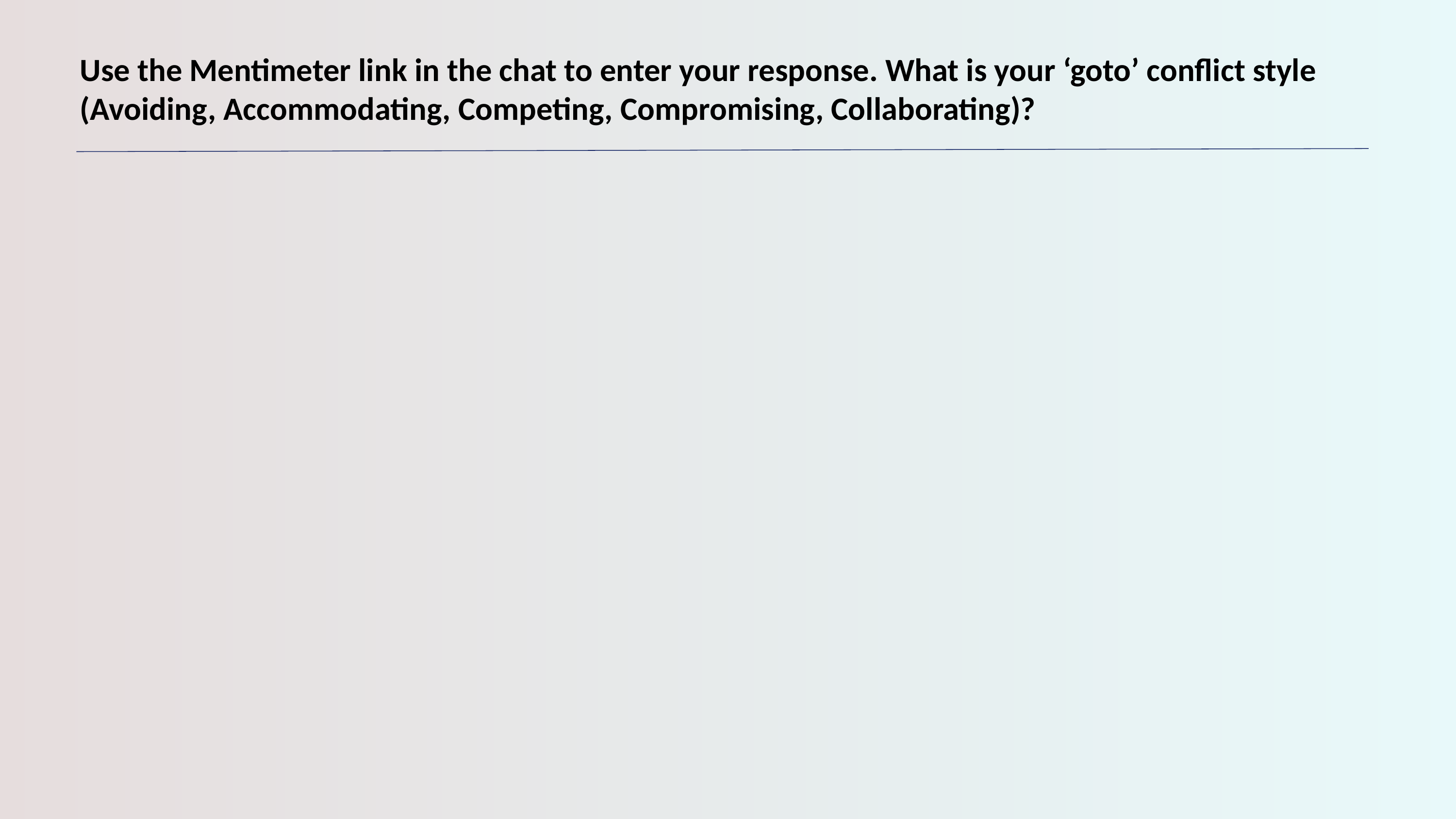

Use the Mentimeter link in the chat to enter your response. What is your ‘goto’ conflict style (Avoiding, Accommodating, Competing, Compromising, Collaborating)?